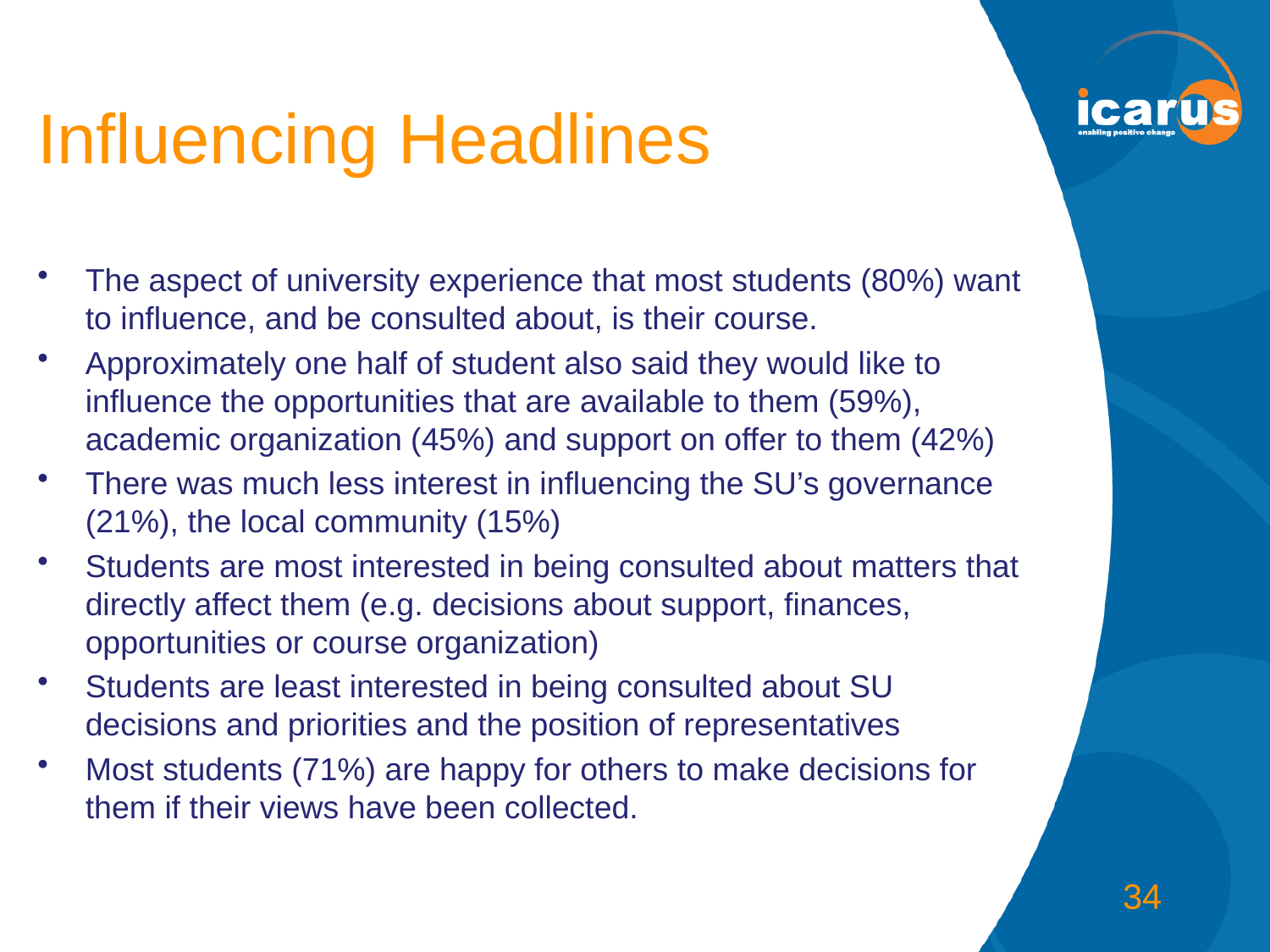

# Influencing Headlines

The aspect of university experience that most students (80%) want to influence, and be consulted about, is their course.
Approximately one half of student also said they would like to influence the opportunities that are available to them (59%), academic organization (45%) and support on offer to them (42%)
There was much less interest in influencing the SU’s governance (21%), the local community (15%)
Students are most interested in being consulted about matters that directly affect them (e.g. decisions about support, finances, opportunities or course organization)
Students are least interested in being consulted about SU decisions and priorities and the position of representatives
Most students (71%) are happy for others to make decisions for them if their views have been collected.

34